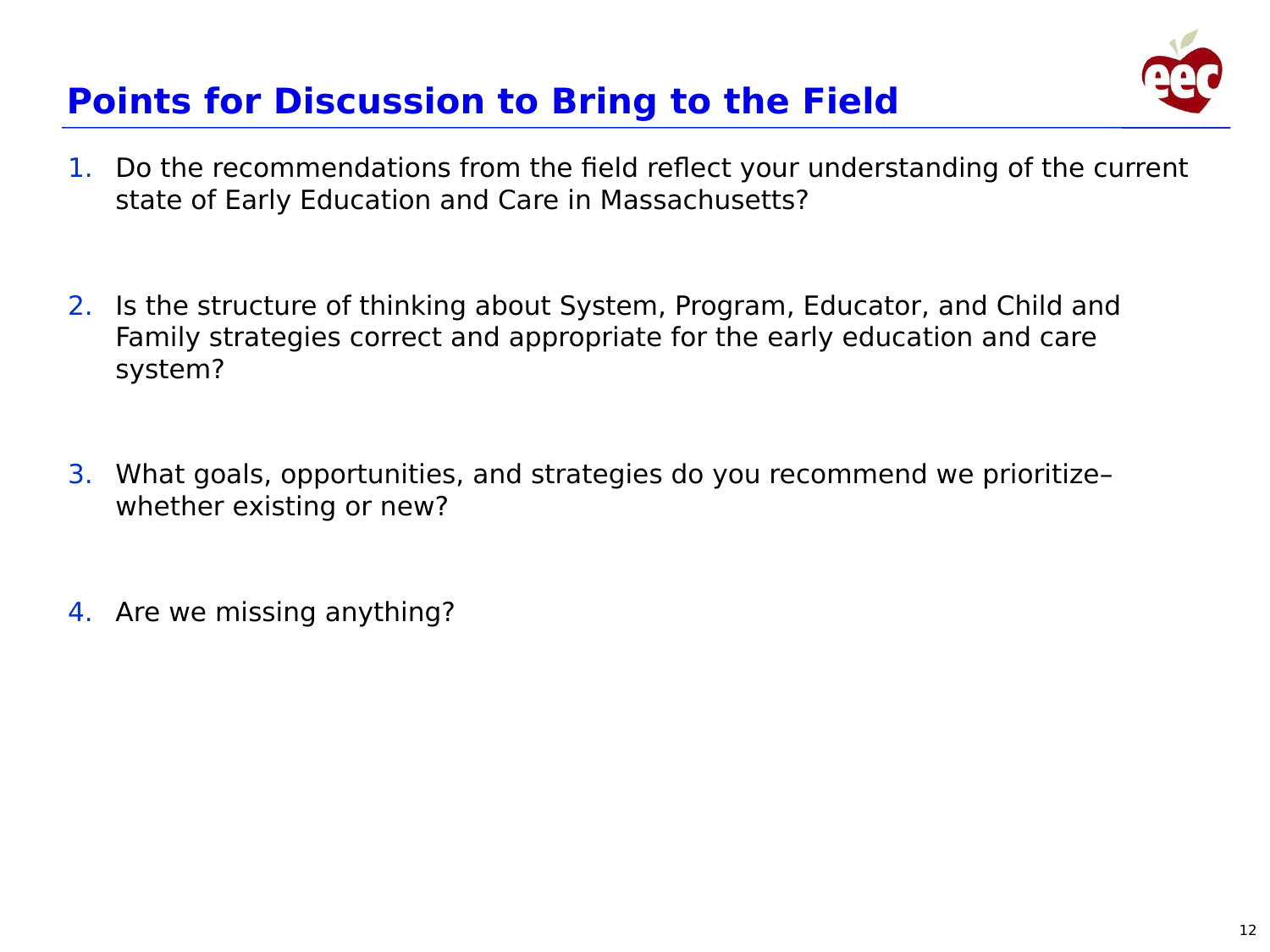

Points for Discussion to Bring to the Field
Do the recommendations from the field reflect your understanding of the current state of Early Education and Care in Massachusetts?

Is the structure of thinking about System, Program, Educator, and Child and Family strategies correct and appropriate for the early education and care system?

What goals, opportunities, and strategies do you recommend we prioritize– whether existing or new?

Are we missing anything?

12